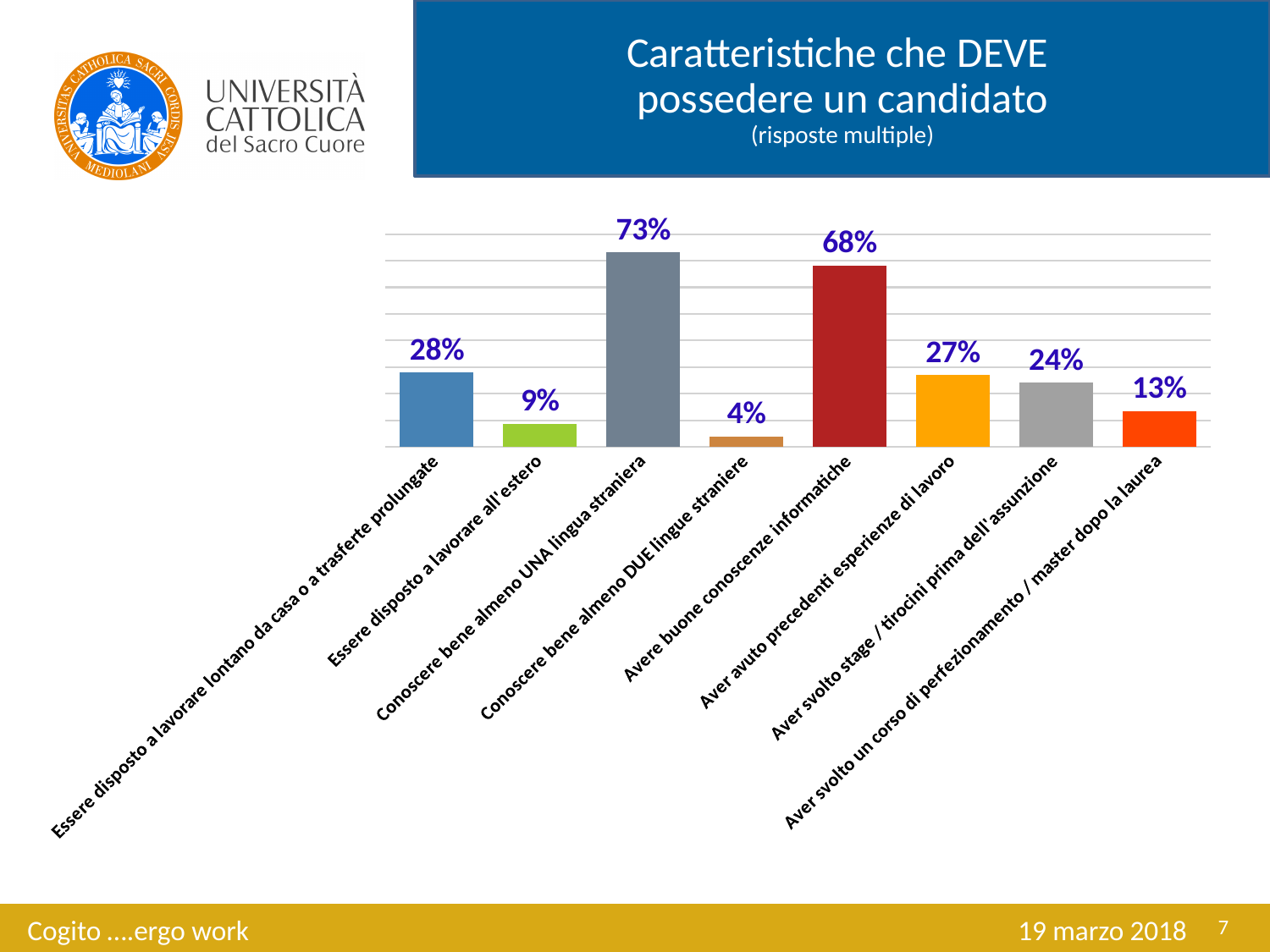

Caratteristiche che DEVE
possedere un candidato
(risposte multiple)

### Chart

| Category |  |
|---|---|
| Essere disposto a lavorare lontano da casa o a trasferte prolungate | 0.27884615384615385 |
| Essere disposto a lavorare all'estero | 0.08653846153846154 |
| Conoscere bene almeno UNA lingua straniera | 0.7307692307692307 |
| Conoscere bene almeno DUE lingue straniere | 0.038461538461538464 |
| Avere buone conoscenze informatiche | 0.6826923076923077 |
| Aver avuto precedenti esperienze di lavoro | 0.2692307692307692 |
| Aver svolto stage / tirocini prima dell'assunzione | 0.2403846153846154 |
| Aver svolto un corso di perfezionamento / master dopo la laurea | 0.1346153846153846 |
7
Cogito ….ergo work                                   				                19 marzo 2018